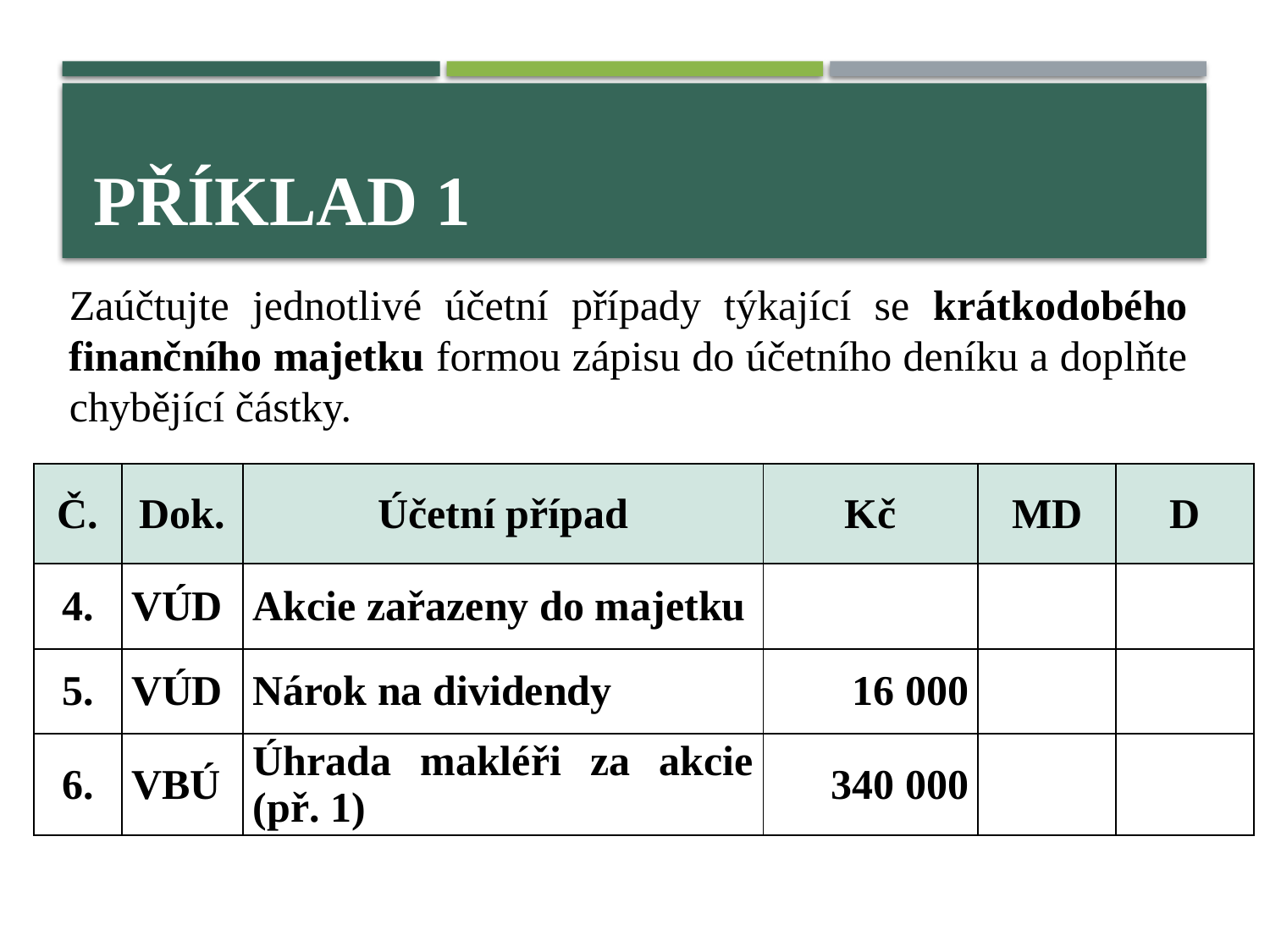

# Příklad 1
Zaúčtujte jednotlivé účetní případy týkající se krátkodobého finančního majetku formou zápisu do účetního deníku a doplňte chybějící částky.
| Č. | Dok. | Účetní případ | Kč | MD | D |
| --- | --- | --- | --- | --- | --- |
| 4. | VÚD | Akcie zařazeny do majetku |  |  |  |
| 5. | VÚD | Nárok na dividendy | 16 000 |  |  |
| 6. | VBÚ | Úhrada makléři za akcie (př. 1) | 340 000 |  |  |